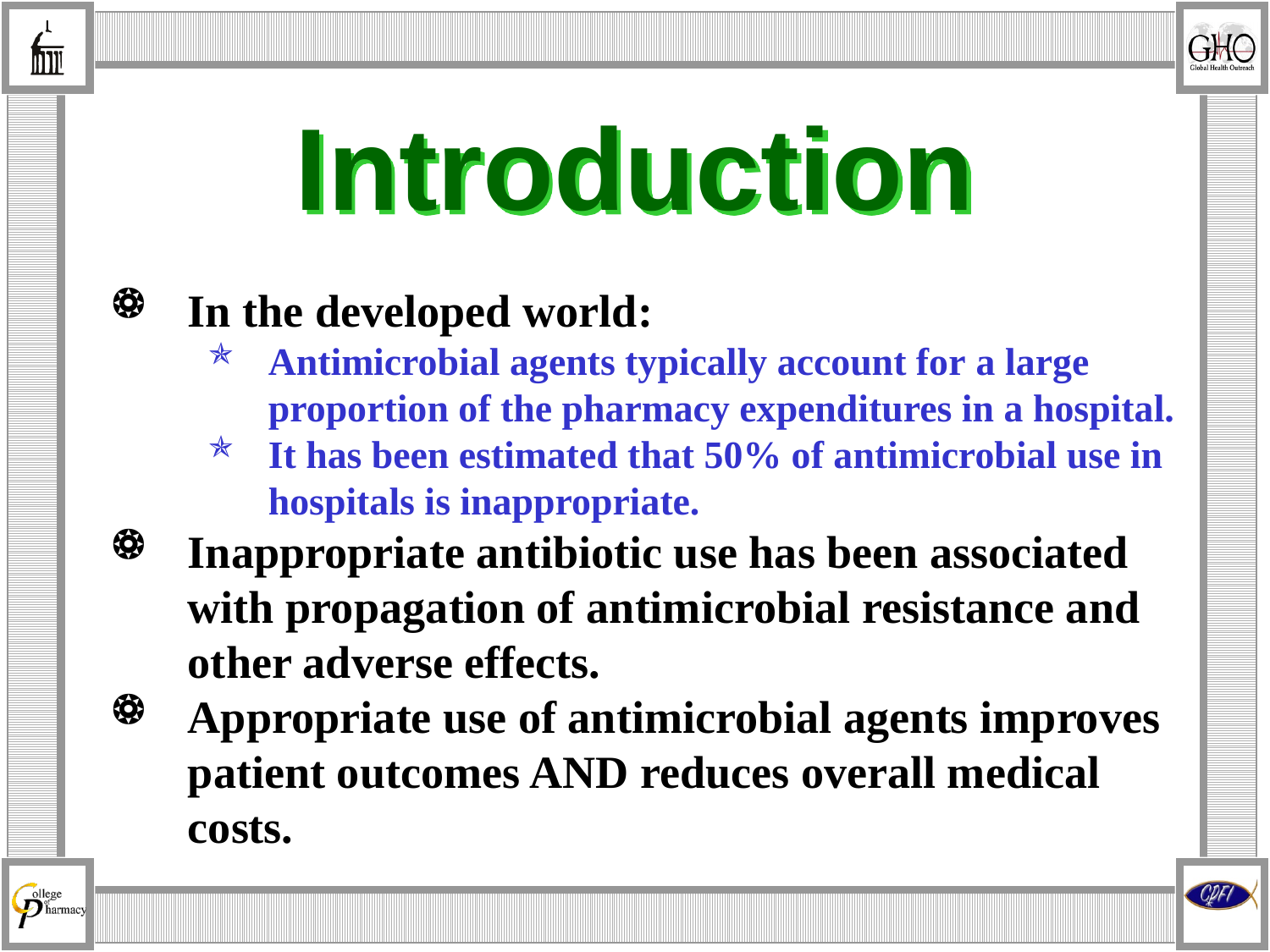

# Introduction
In the developed world:
Antimicrobial agents typically account for a large proportion of the pharmacy expenditures in a hospital.
It has been estimated that 50% of antimicrobial use in hospitals is inappropriate.
Inappropriate antibiotic use has been associated with propagation of antimicrobial resistance and other adverse effects.
Appropriate use of antimicrobial agents improves patient outcomes AND reduces overall medical costs.